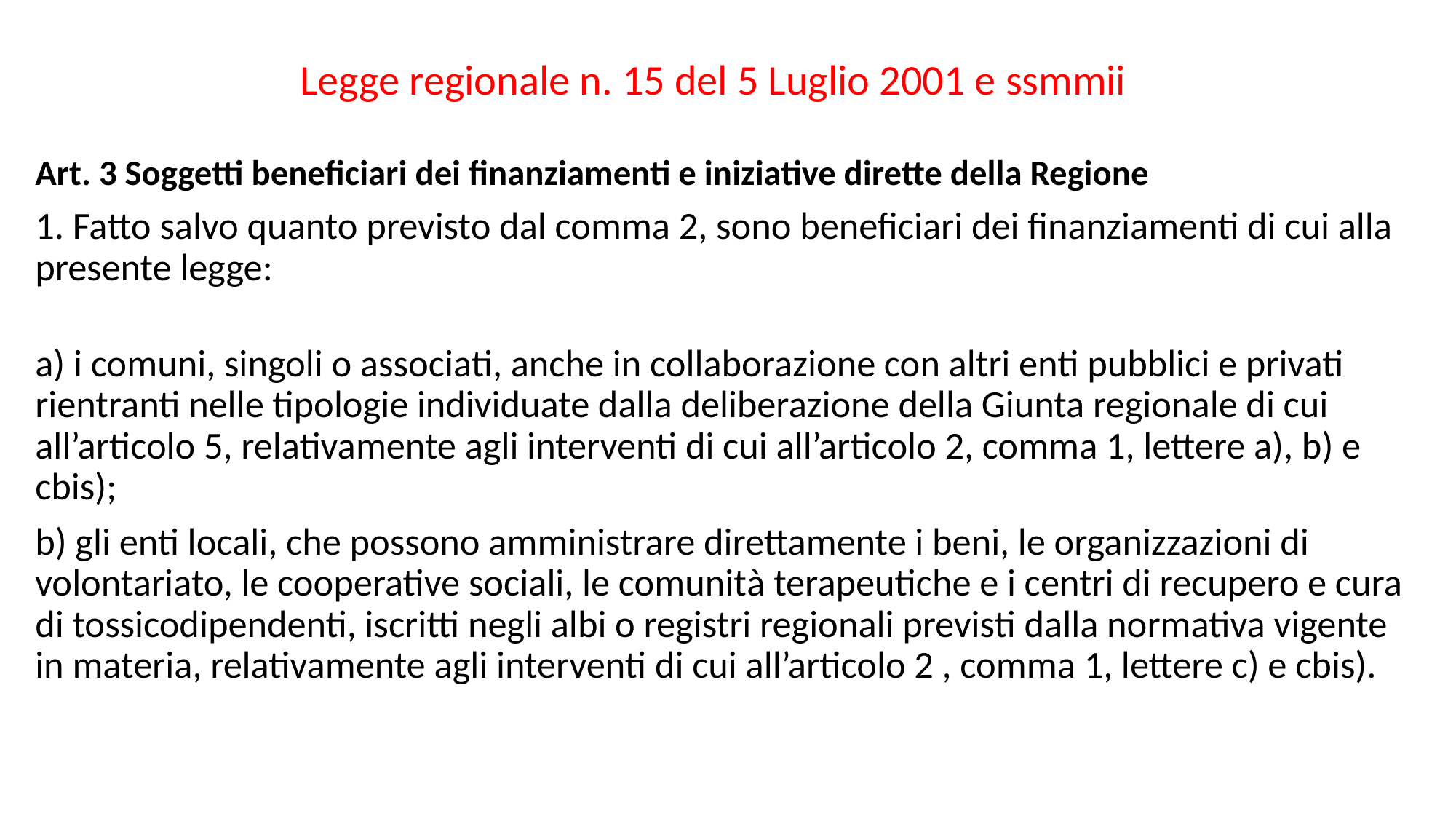

# Legge regionale n. 15 del 5 Luglio 2001 e ssmmii
Art. 3 Soggetti beneficiari dei finanziamenti e iniziative dirette della Regione
1. Fatto salvo quanto previsto dal comma 2, sono beneficiari dei finanziamenti di cui alla presente legge:
a) i comuni, singoli o associati, anche in collaborazione con altri enti pubblici e privati rientranti nelle tipologie individuate dalla deliberazione della Giunta regionale di cui all’articolo 5, relativamente agli interventi di cui all’articolo 2, comma 1, lettere a), b) e cbis);
b) gli enti locali, che possono amministrare direttamente i beni, le organizzazioni di volontariato, le cooperative sociali, le comunità terapeutiche e i centri di recupero e cura di tossicodipendenti, iscritti negli albi o registri regionali previsti dalla normativa vigente in materia, relativamente agli interventi di cui all’articolo 2 , comma 1, lettere c) e cbis).